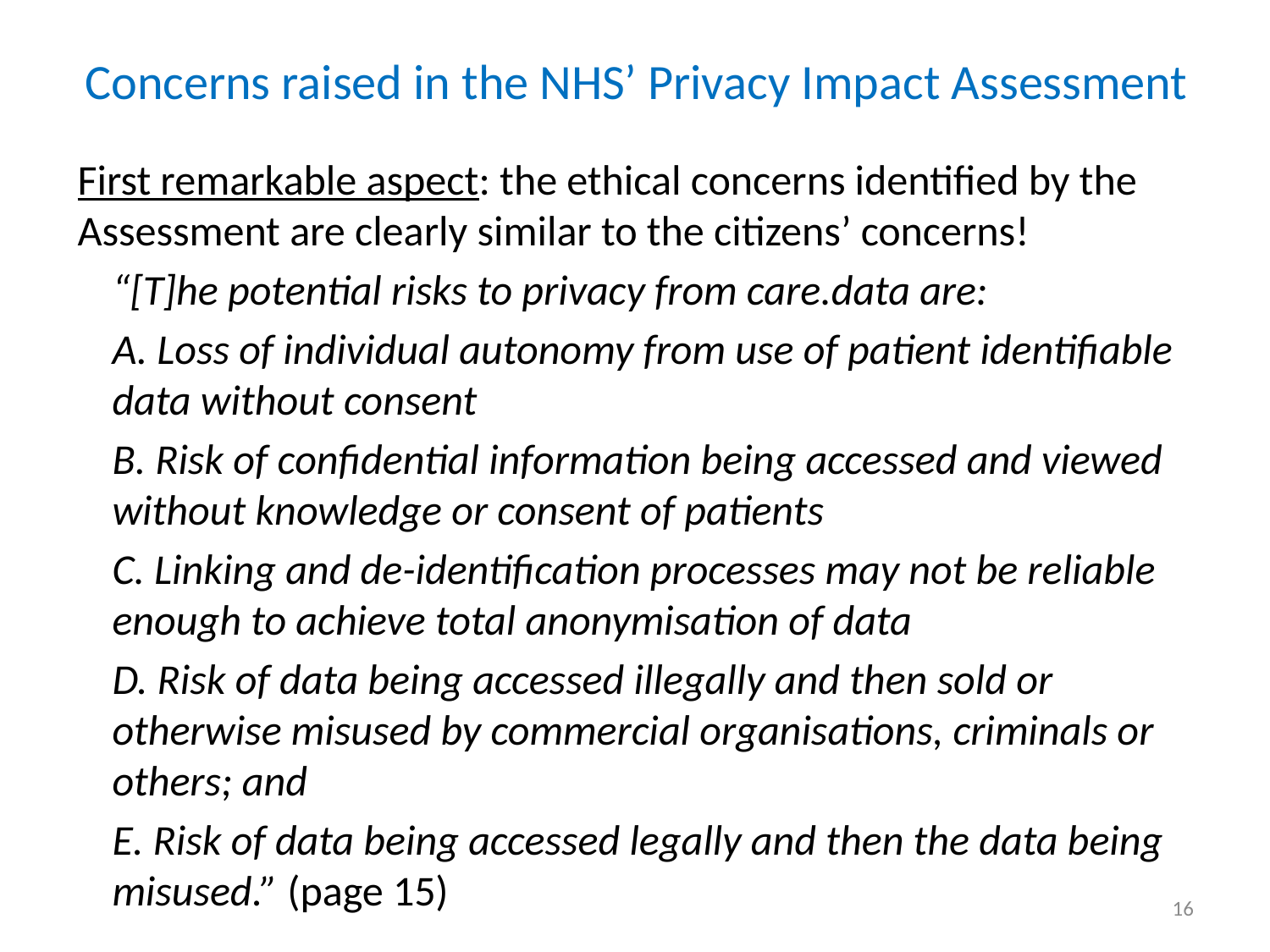

# Concerns raised in the NHS’ Privacy Impact Assessment
First remarkable aspect: the ethical concerns identified by the Assessment are clearly similar to the citizens’ concerns!
“[T]he potential risks to privacy from care.data are:
A. Loss of individual autonomy from use of patient identifiable data without consent
B. Risk of confidential information being accessed and viewed without knowledge or consent of patients
C. Linking and de-identification processes may not be reliable enough to achieve total anonymisation of data
D. Risk of data being accessed illegally and then sold or otherwise misused by commercial organisations, criminals or others; and
E. Risk of data being accessed legally and then the data being misused.” (page 15)

16